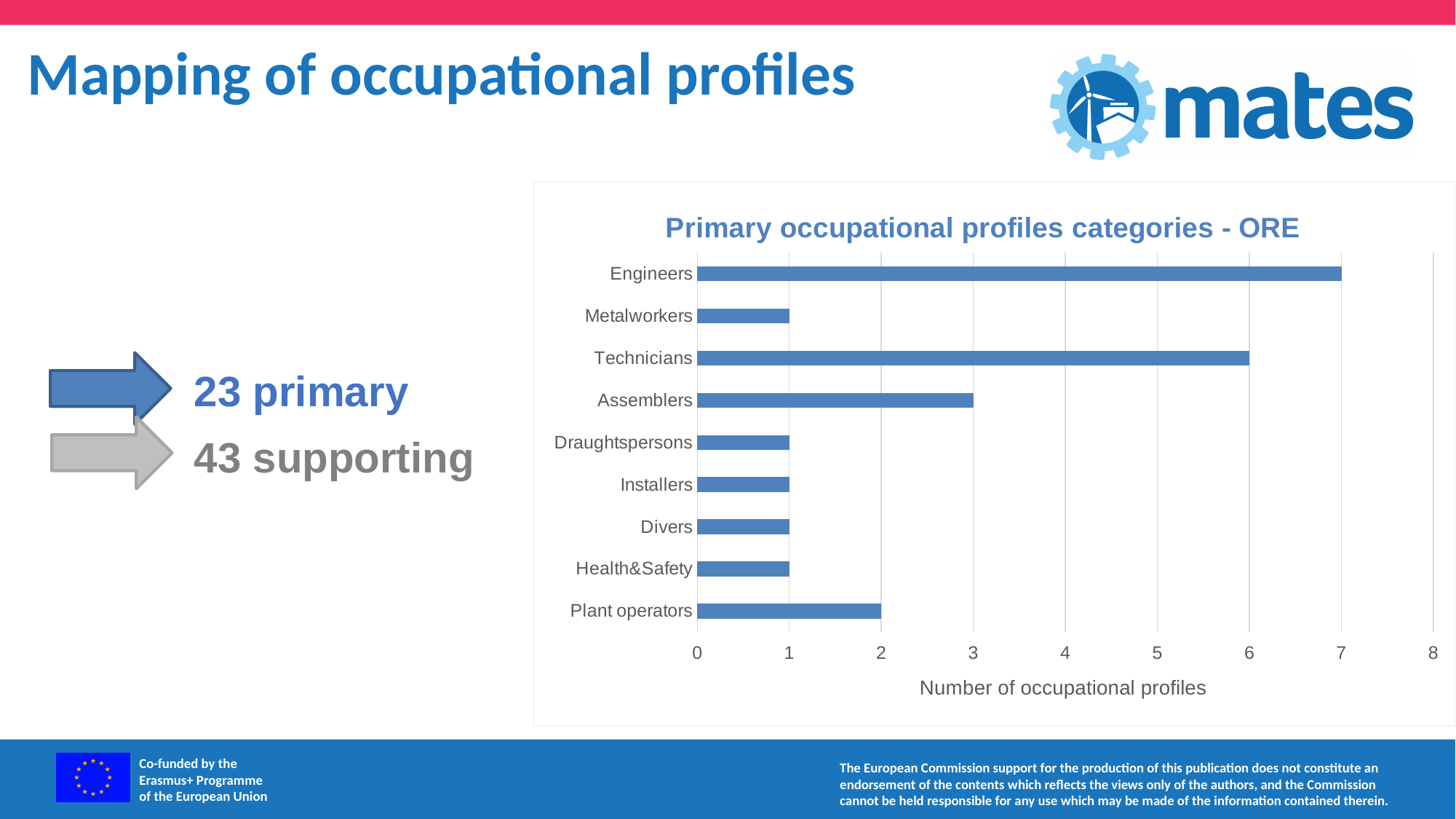

Mapping of occupational profiles

### Chart: Primary occupational profiles categories - ORE

| Category | Number of identified occupational profiles in each category |
|---|---|
| Engineers | 7.0 |
| Metalworkers | 1.0 |
| Technicians | 6.0 |
| Assemblers | 3.0 |
| Draughtspersons | 1.0 |
| Installers | 1.0 |
| Divers | 1.0 |
| Health&Safety | 1.0 |
| Plant operators | 2.0 |
23 primary

43 supporting